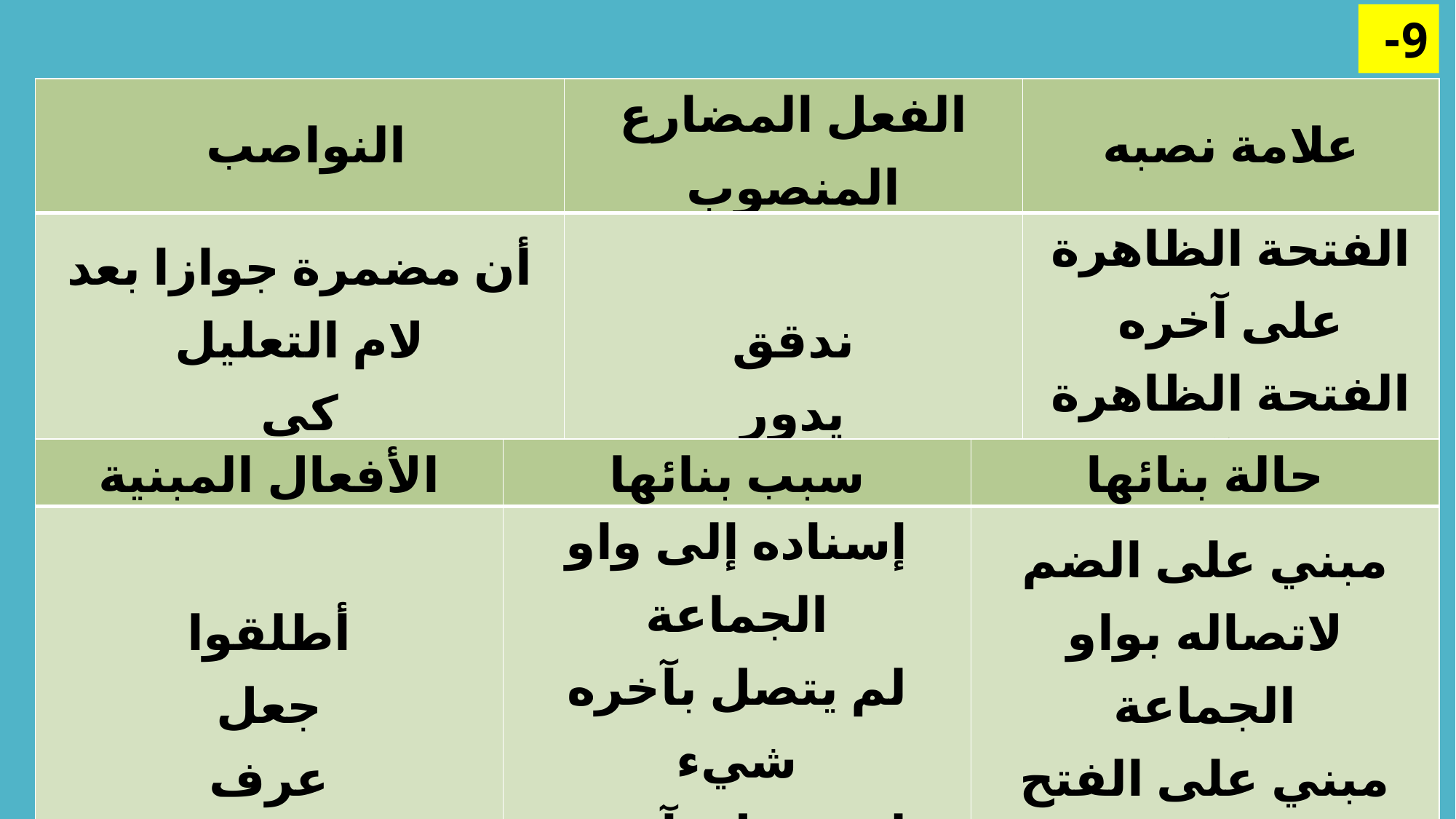

9-
| النواصب | الفعل المضارع المنصوب | علامة نصبه |
| --- | --- | --- |
| أن مضمرة جوازا بعد لام التعليل كي أن مضمرة بعد لام التعليل | ندقق يدور ندور | الفتحة الظاهرة على آخره الفتحة الظاهرة على آخره الفتحة الظاهرة على آخره |
10-
| الأفعال المبنية | سبب بنائها | حالة بنائها |
| --- | --- | --- |
| أطلقوا جعل عرف | إسناده إلى واو الجماعة لم يتصل بآخره شيء لم يتصل بآخره شيء | مبني على الضم لاتصاله بواو الجماعة مبني على الفتح مبني على الفتح |